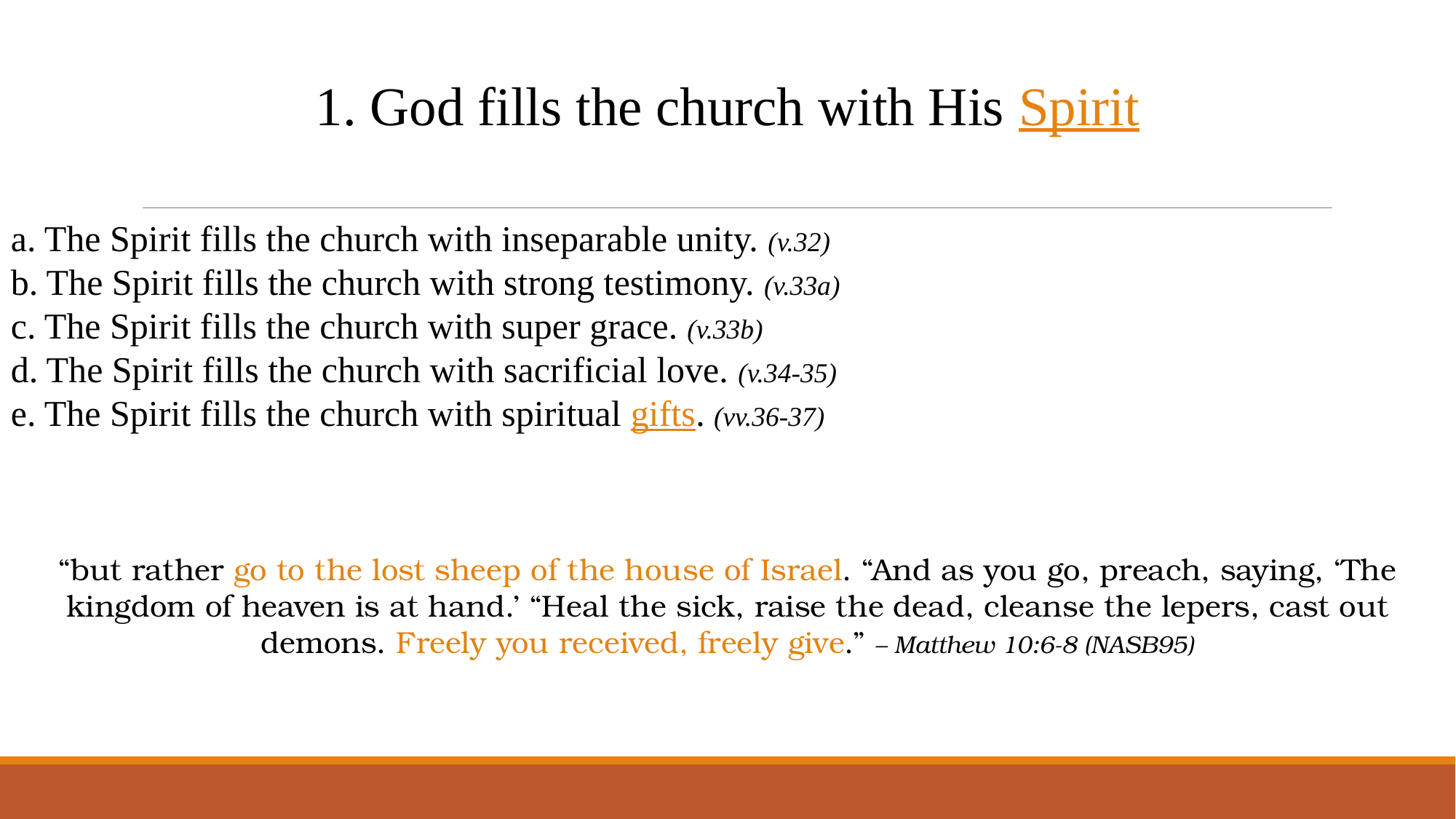

1. God fills the church with His Spirit
a. The Spirit fills the church with inseparable unity. (v.32)
b. The Spirit fills the church with strong testimony. (v.33a)
c. The Spirit fills the church with super grace. (v.33b)
d. The Spirit fills the church with sacrificial love. (v.34-35)
e. The Spirit fills the church with spiritual gifts. (vv.36-37)
“but rather go to the lost sheep of the house of Israel. “And as you go, preach, saying, ‘The kingdom of heaven is at hand.’ “Heal the sick, raise the dead, cleanse the lepers, cast out demons. Freely you received, freely give.” – Matthew 10:6-8 (NASB95)